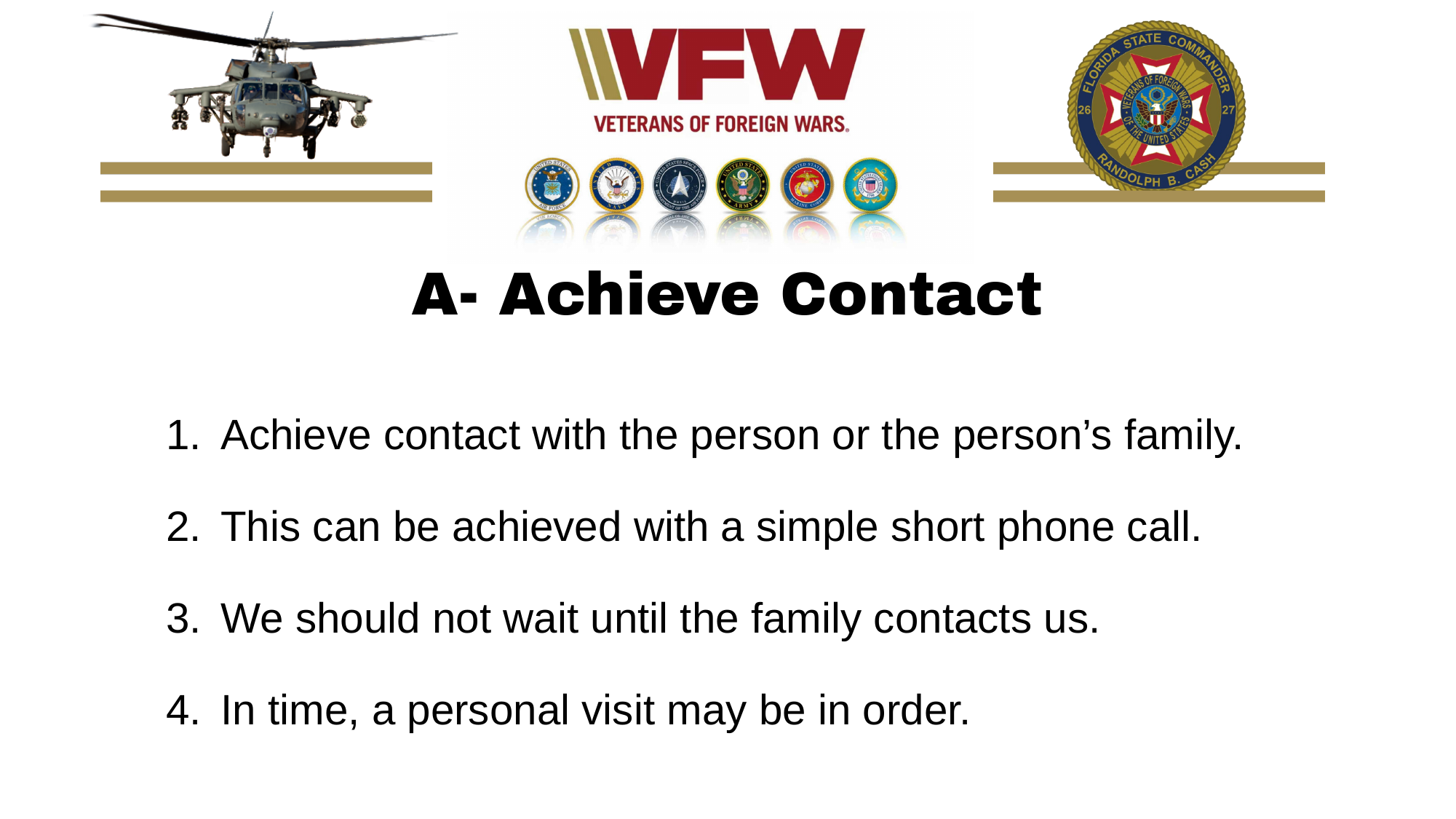

# A- Achieve Contact
Achieve contact with the person or the person’s family.
This can be achieved with a simple short phone call.
We should not wait until the family contacts us.
In time, a personal visit may be in order.